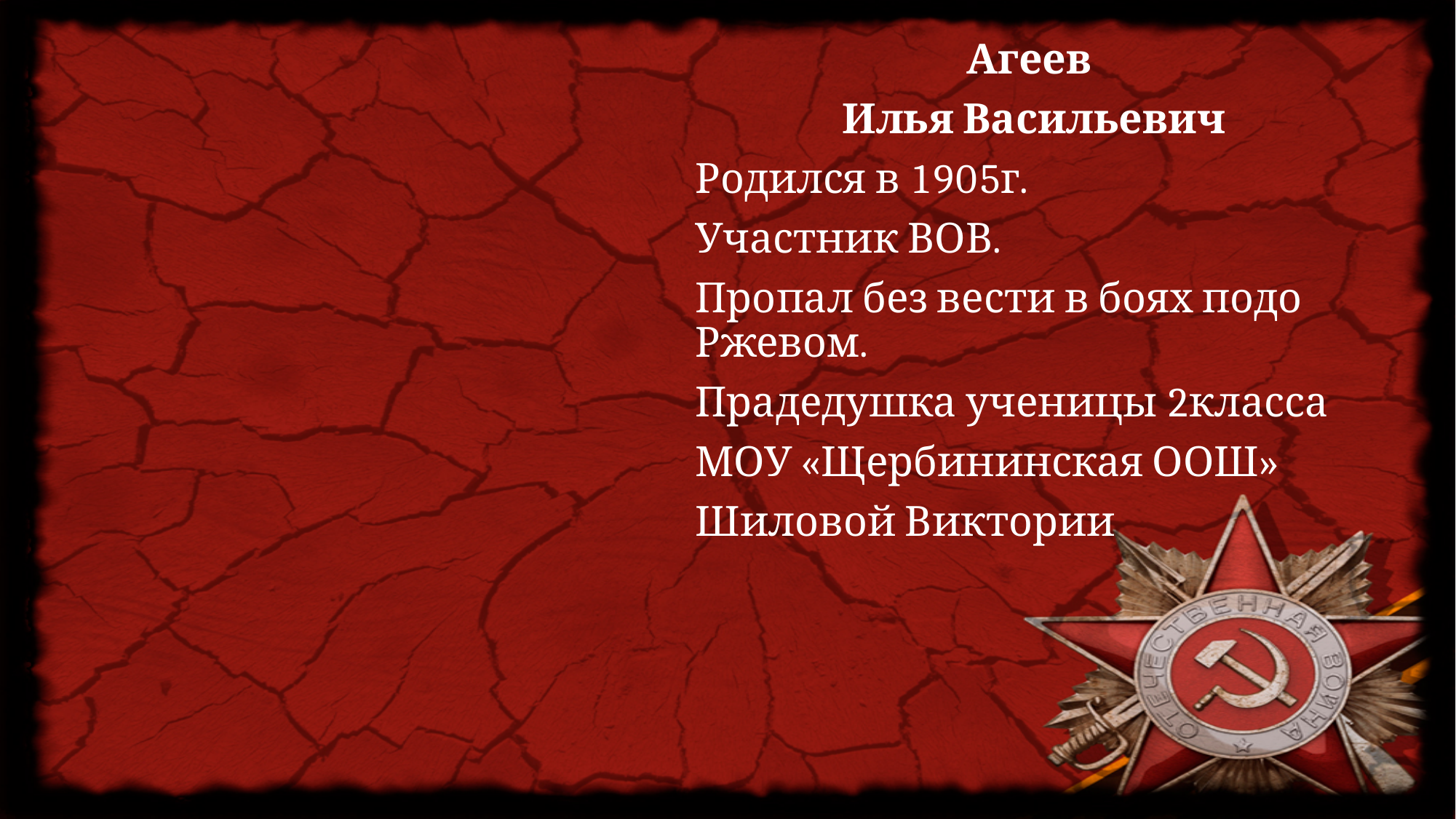

Агеев
Илья Васильевич
Родился в 1905г.
Участник ВОВ.
Пропал без вести в боях подо Ржевом.
Прадедушка ученицы 2класса
МОУ «Щербининская ООШ»
Шиловой Виктории